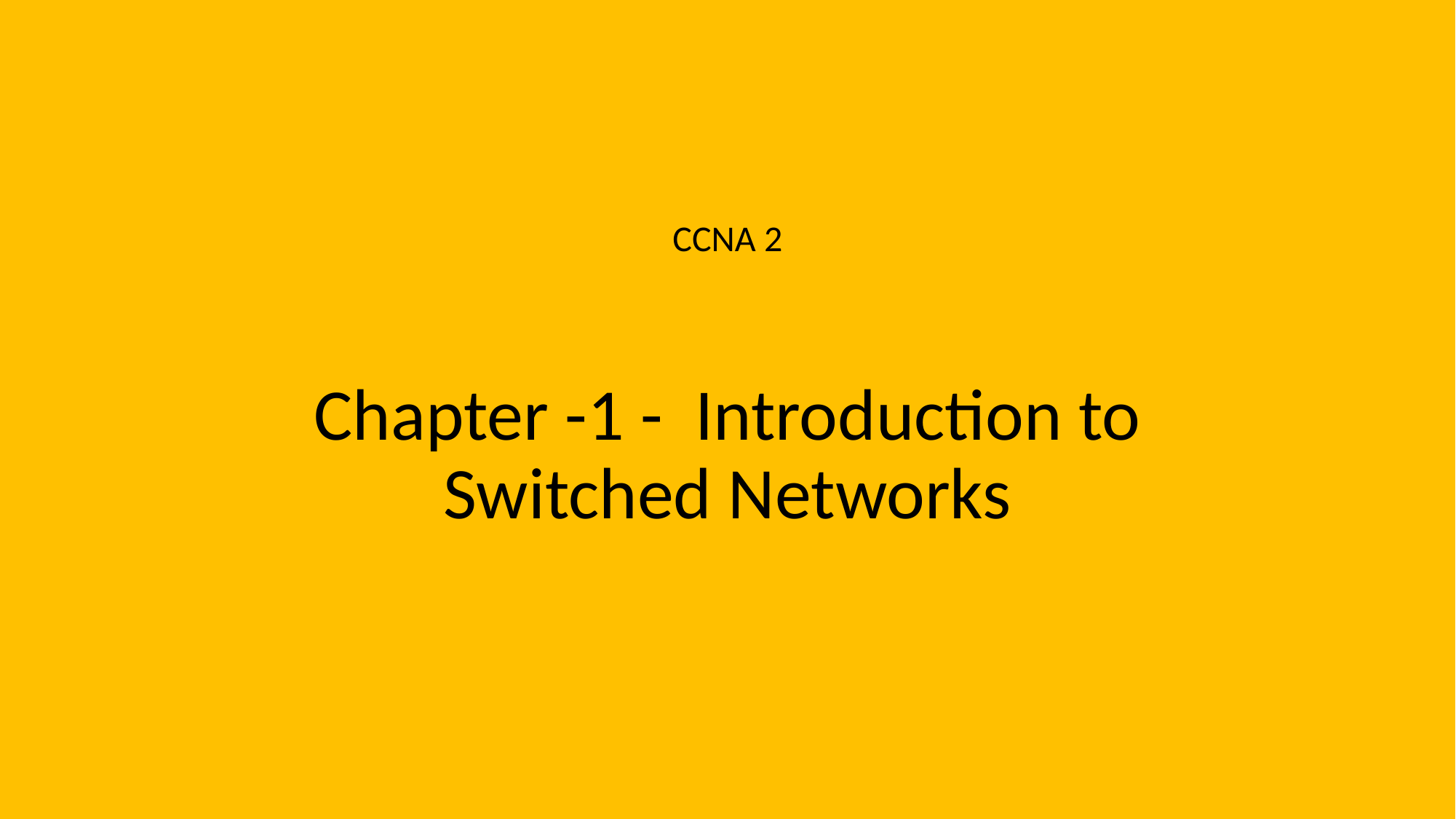

# CCNA 2
Chapter -1 -  Introduction to Switched Networks